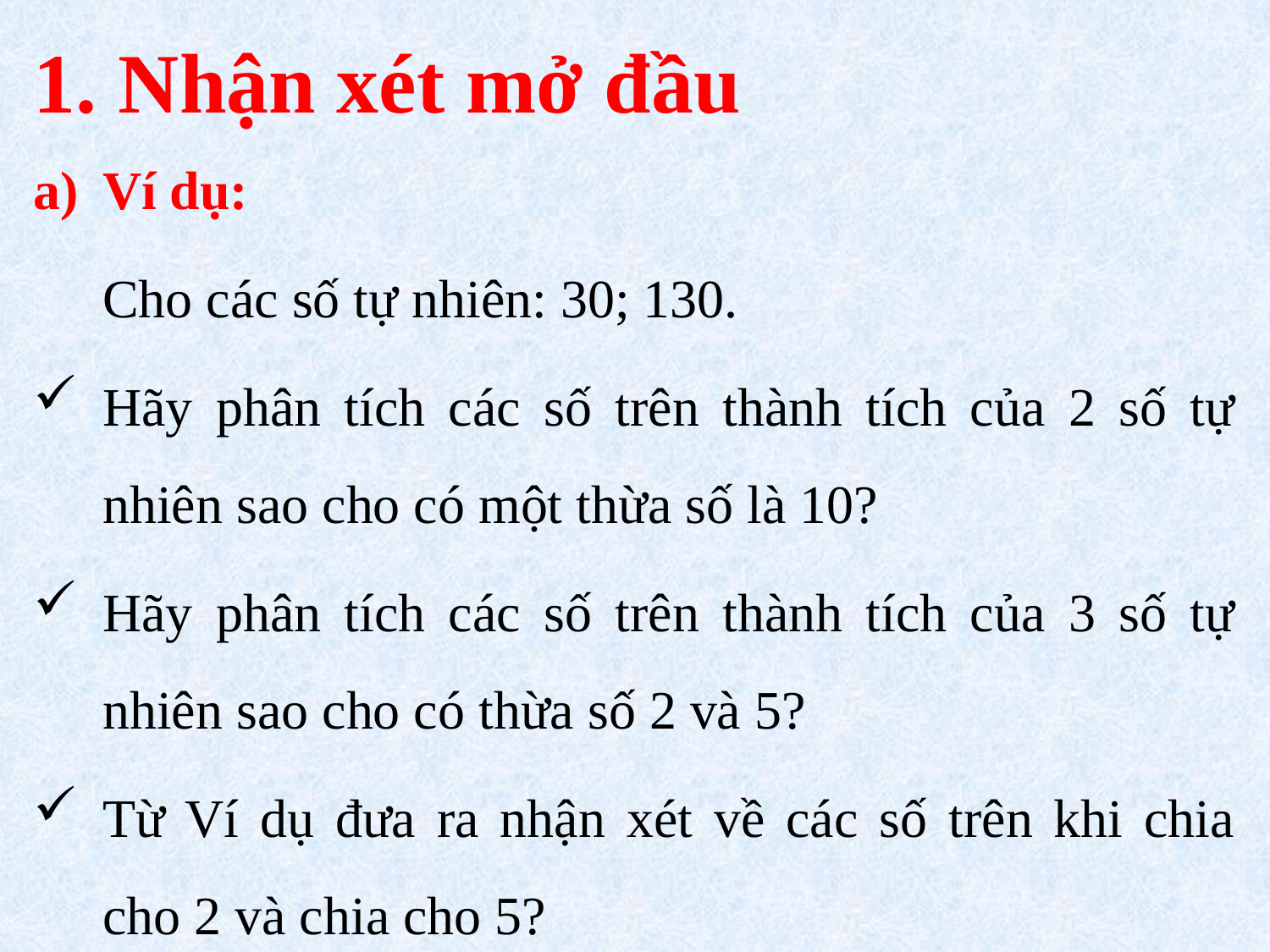

# 1. Nhận xét mở đầu
Ví dụ:
Cho các số tự nhiên: 30; 130.
Hãy phân tích các số trên thành tích của 2 số tự nhiên sao cho có một thừa số là 10?
Hãy phân tích các số trên thành tích của 3 số tự nhiên sao cho có thừa số 2 và 5?
Từ Ví dụ đưa ra nhận xét về các số trên khi chia cho 2 và chia cho 5?